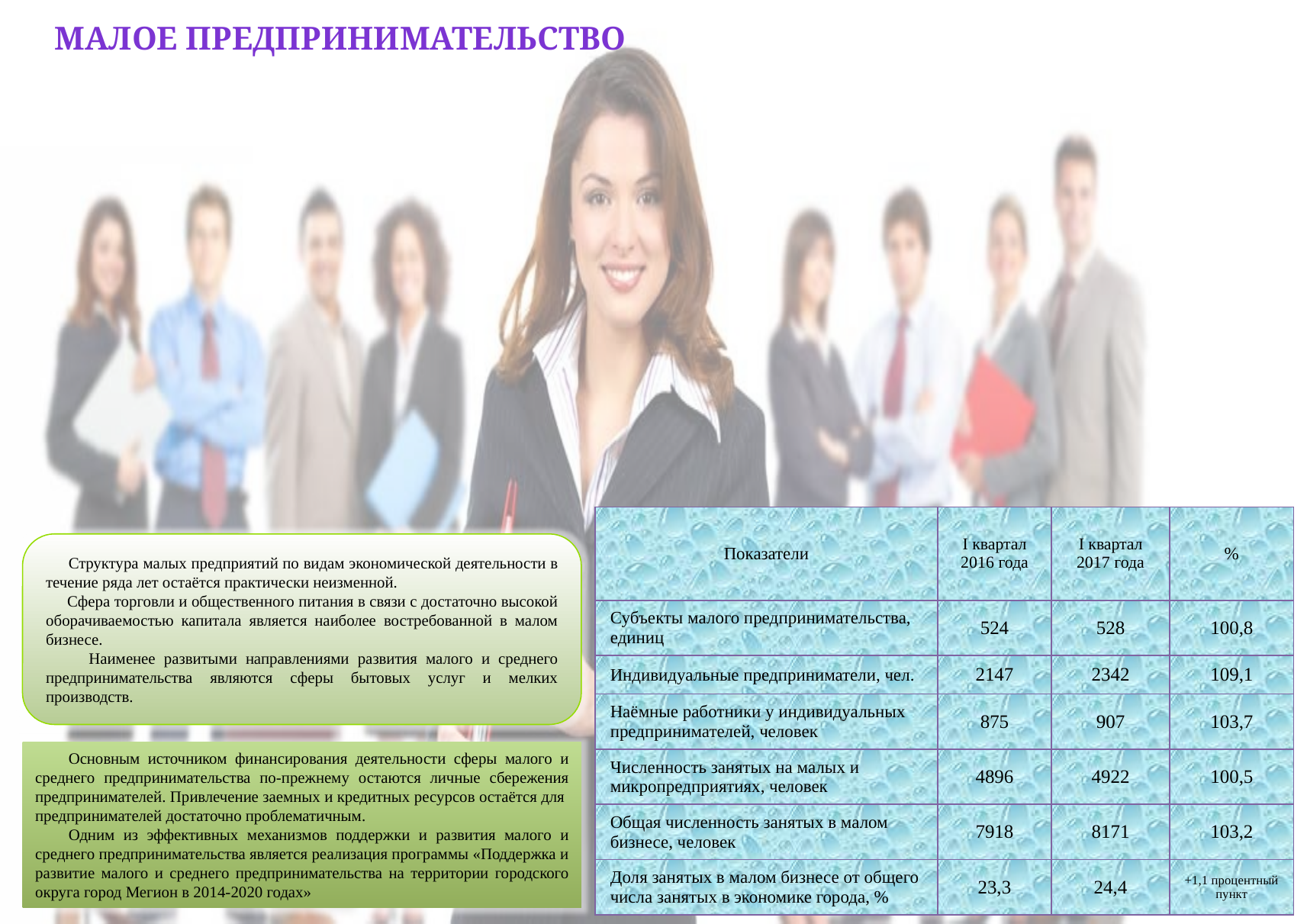

Малое предпринимательство
| Показатели | I квартал 2016 года | I квартал 2017 года | % |
| --- | --- | --- | --- |
| Субъекты малого предпринимательства, единиц | 524 | 528 | 100,8 |
| Индивидуальные предприниматели, чел. | 2147 | 2342 | 109,1 |
| Наёмные работники у индивидуальных предпринимателей, человек | 875 | 907 | 103,7 |
| Численность занятых на малых и микропредприятиях, человек | 4896 | 4922 | 100,5 |
| Общая численность занятых в малом бизнесе, человек | 7918 | 8171 | 103,2 |
| Доля занятых в малом бизнесе от общего числа занятых в экономике города, % | 23,3 | 24,4 | +1,1 процентный пункт |

     Структура малых предприятий по видам экономической деятельности в течение ряда лет остаётся практически неизменной.
     Сфера торговли и общественного питания в связи с достаточно высокой оборачиваемостью капитала является наиболее востребованной в малом бизнесе.
     Наименее развитыми направлениями развития малого и среднего предпринимательства являются сферы бытовых услуг и мелких производств.

Основным источником финансирования деятельности сферы малого и среднего предпринимательства по-прежнему остаются личные сбережения предпринимателей. Привлечение заемных и кредитных ресурсов остаётся для  предпринимателей достаточно проблематичным.
Одним из эффективных механизмов поддержки и развития малого и среднего предпринимательства является реализация программы «Поддержка и развитие малого и среднего предпринимательства на территории городского округа город Мегион в 2014-2020 годах»